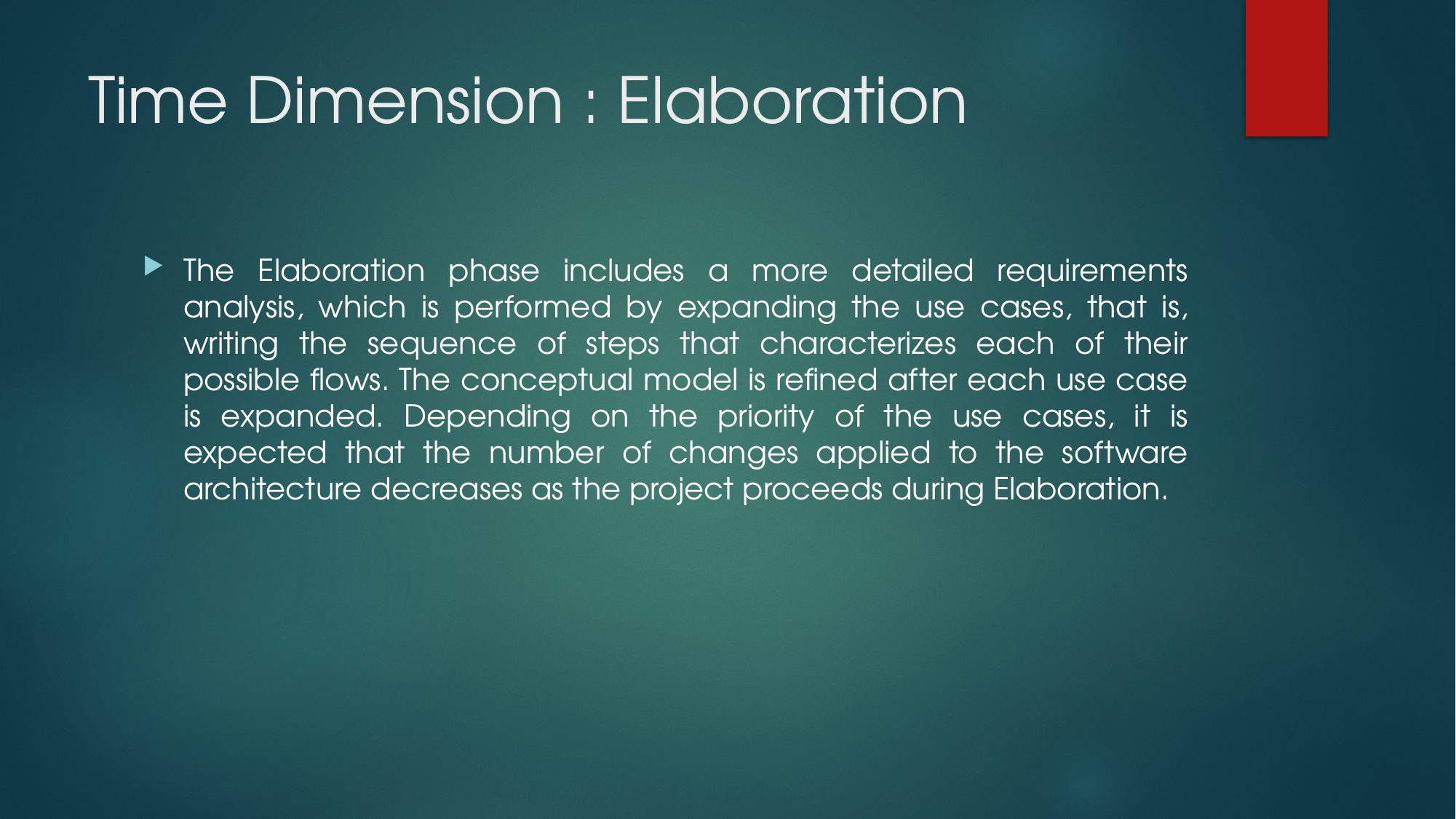

# Time Dimension : Elaboration
The Elaboration phase includes a more detailed requirements analysis, which is performed by expanding the use cases, that is, writing the sequence of steps that characterizes each of their possible flows. The conceptual model is refined after each use case is expanded. Depending on the priority of the use cases, it is expected that the number of changes applied to the software architecture decreases as the project proceeds during Elaboration.